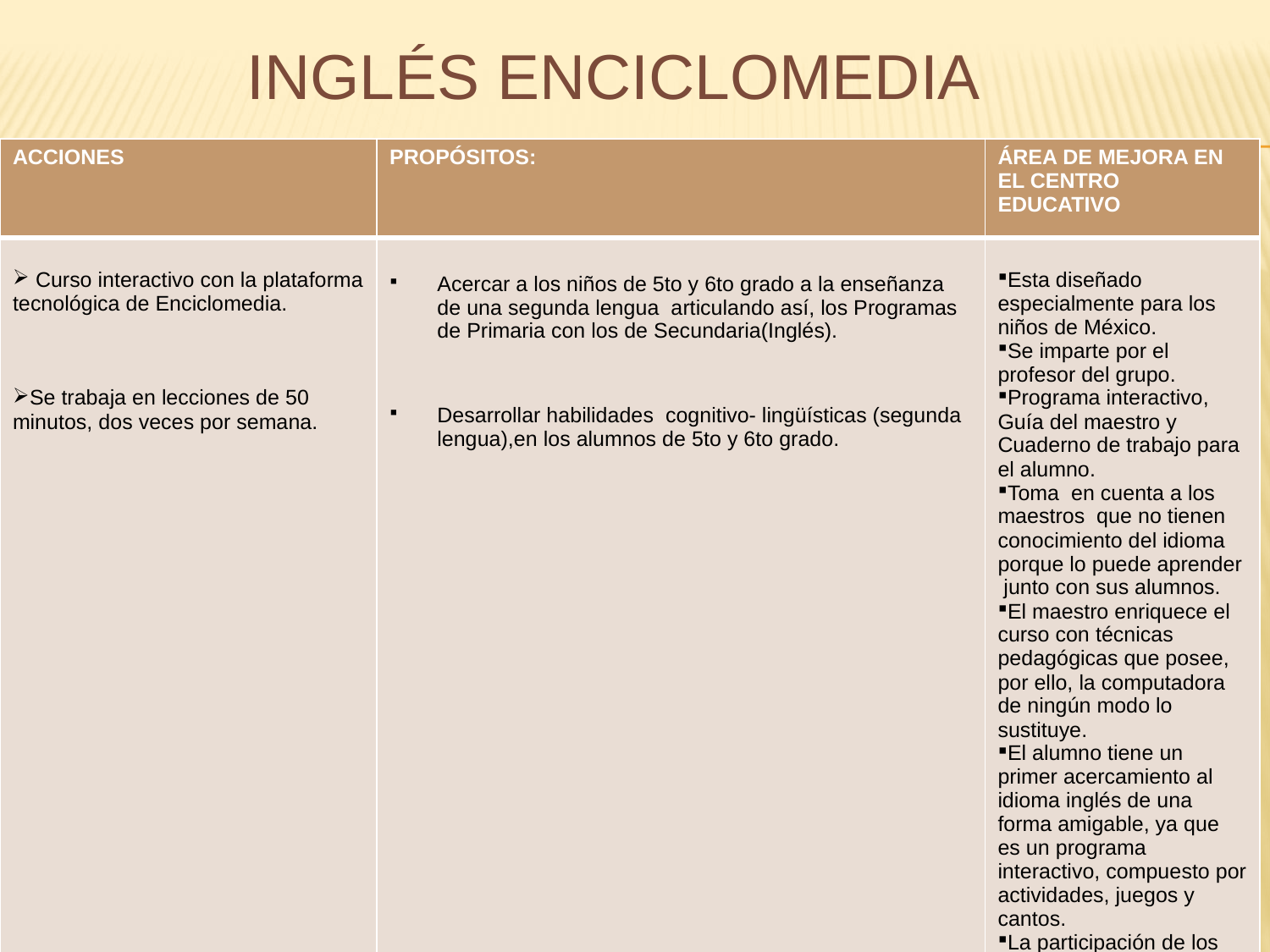

# INGLÉS ENCICLOMEDIA
| ACCIONES | PROPÓSITOS: | ÁREA DE MEJORA EN EL CENTRO EDUCATIVO |
| --- | --- | --- |
| Curso interactivo con la plataforma tecnológica de Enciclomedia. Se trabaja en lecciones de 50 minutos, dos veces por semana. | Acercar a los niños de 5to y 6to grado a la enseñanza de una segunda lengua articulando así, los Programas de Primaria con los de Secundaria(Inglés). Desarrollar habilidades cognitivo- lingüísticas (segunda lengua),en los alumnos de 5to y 6to grado. | Esta diseñado especialmente para los niños de México. Se imparte por el profesor del grupo. Programa interactivo, Guía del maestro y Cuaderno de trabajo para el alumno. Toma en cuenta a los maestros que no tienen conocimiento del idioma porque lo puede aprender junto con sus alumnos. El maestro enriquece el curso con técnicas pedagógicas que posee, por ello, la computadora de ningún modo lo sustituye. El alumno tiene un primer acercamiento al idioma inglés de una forma amigable, ya que es un programa interactivo, compuesto por actividades, juegos y cantos. La participación de los alumnos es muy activa, ya que la tecnología de Enciclomedia permite realizar distintas actividades que involucran al grupo. |